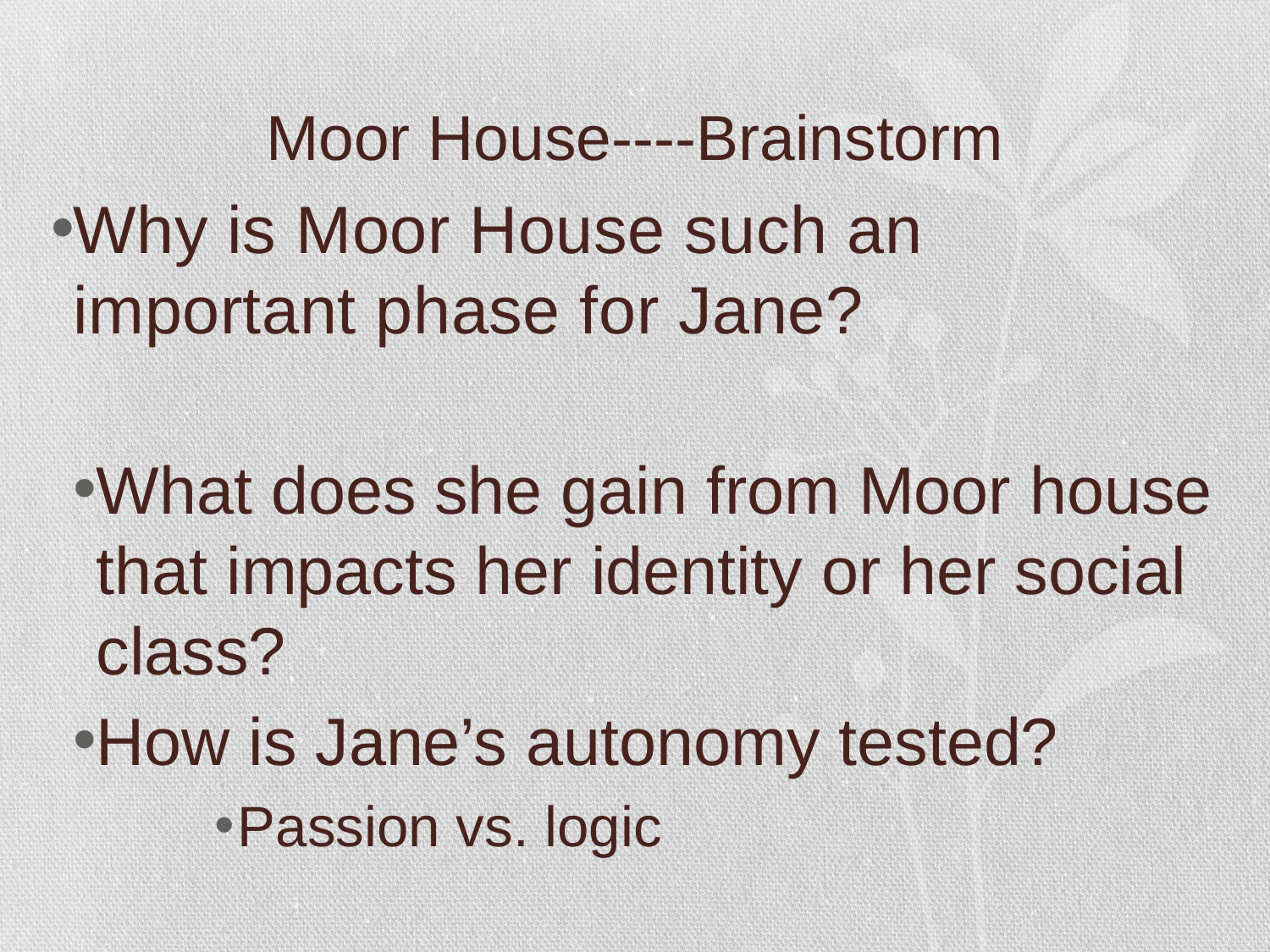

# Moor House----Brainstorm
Why is Moor House such an important phase for Jane?

What does she gain from Moor house that impacts her identity or her social class?
How is Jane’s autonomy tested?
Passion vs. logic